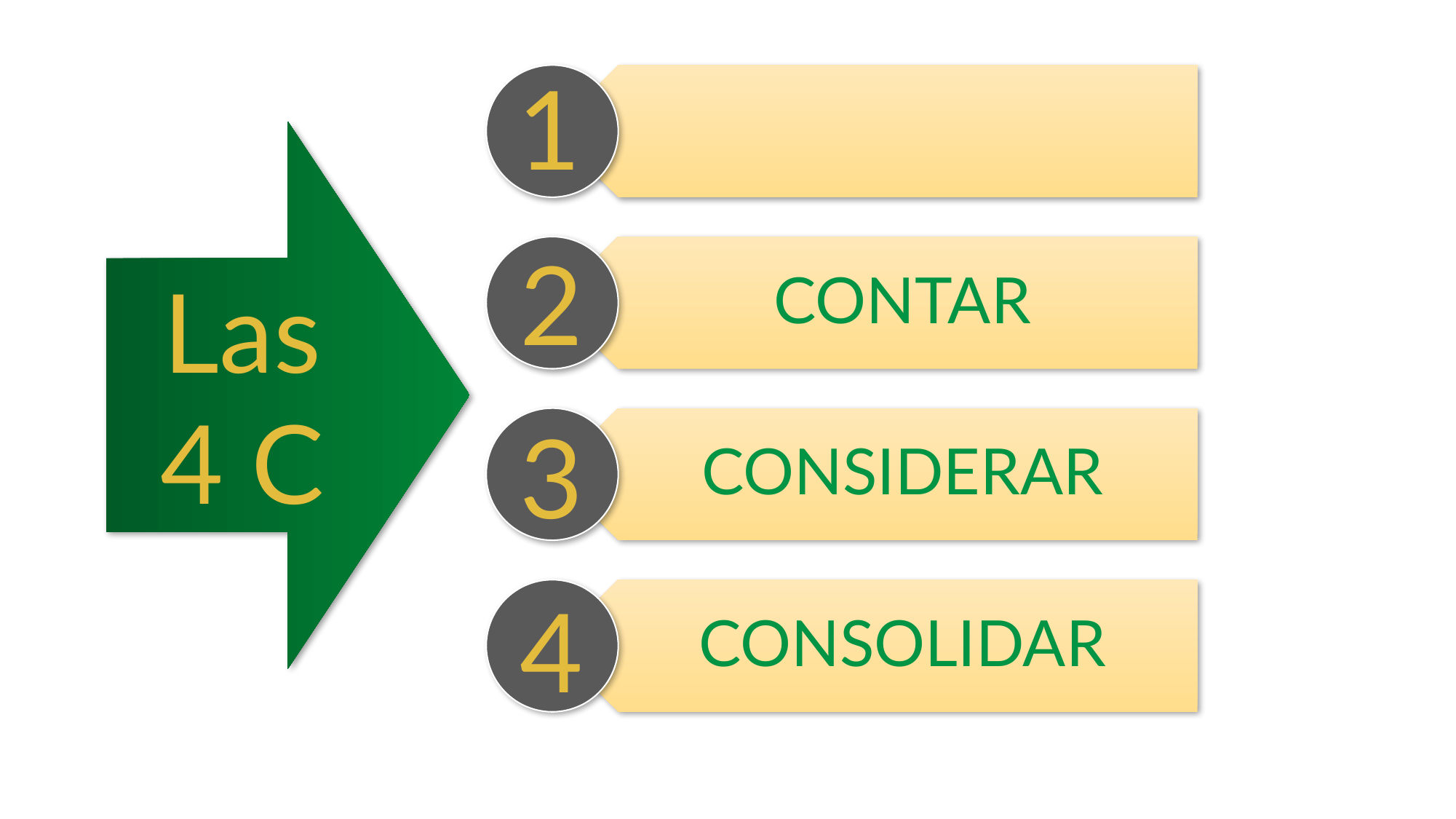

1

CONTAR

CONSIDERAR

CONSOLIDAR

Las
4 C
2
3
4